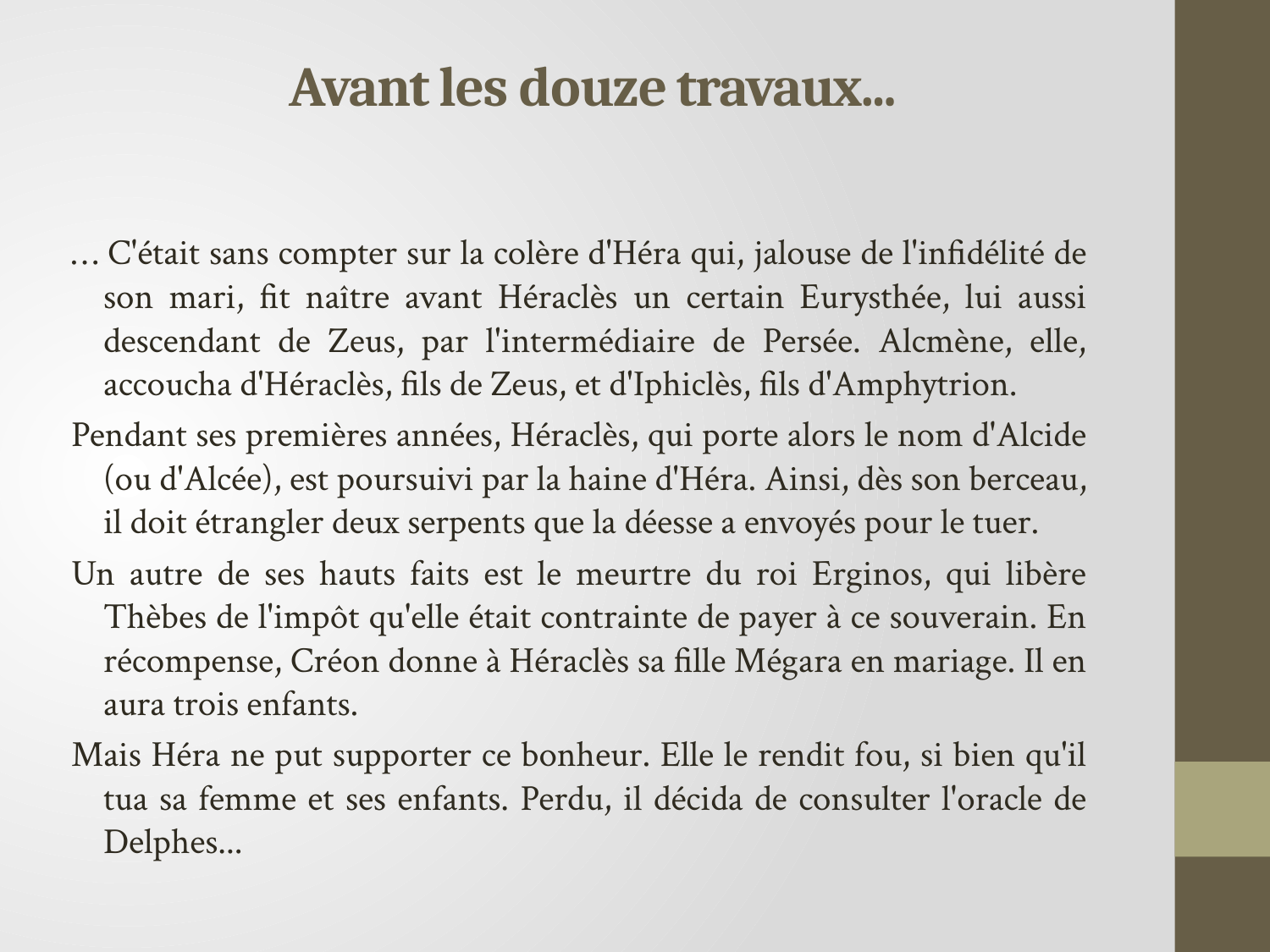

# Avant les douze travaux...
… C'était sans compter sur la colère d'Héra qui, jalouse de l'infidélité de son mari, fit naître avant Héraclès un certain Eurysthée, lui aussi descendant de Zeus, par l'intermédiaire de Persée. Alcmène, elle, accoucha d'Héraclès, fils de Zeus, et d'Iphiclès, fils d'Amphytrion.
Pendant ses premières années, Héraclès, qui porte alors le nom d'Alcide (ou d'Alcée), est poursuivi par la haine d'Héra. Ainsi, dès son berceau, il doit étrangler deux serpents que la déesse a envoyés pour le tuer.
Un autre de ses hauts faits est le meurtre du roi Erginos, qui libère Thèbes de l'impôt qu'elle était contrainte de payer à ce souverain. En récompense, Créon donne à Héraclès sa fille Mégara en mariage. Il en aura trois enfants.
Mais Héra ne put supporter ce bonheur. Elle le rendit fou, si bien qu'il tua sa femme et ses enfants. Perdu, il décida de consulter l'oracle de Delphes...